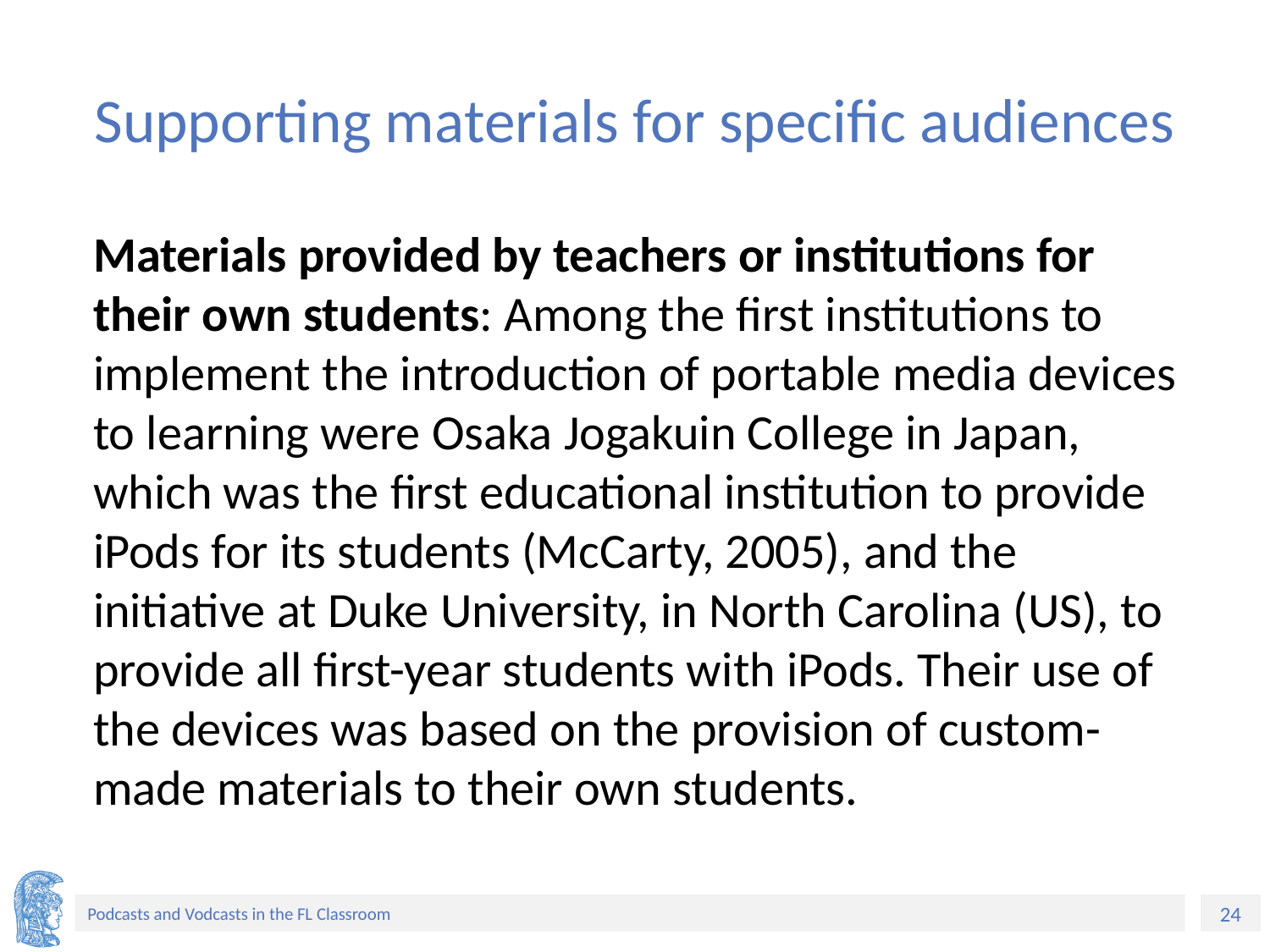

# Supporting materials for specific audiences
Materials provided by teachers or institutions for their own students: Among the first institutions to implement the introduction of portable media devices to learning were Osaka Jogakuin College in Japan, which was the first educational institution to provide iPods for its students (McCarty, 2005), and the initiative at Duke University, in North Carolina (US), to provide all first-year students with iPods. Their use of the devices was based on the provision of custom-made materials to their own students.